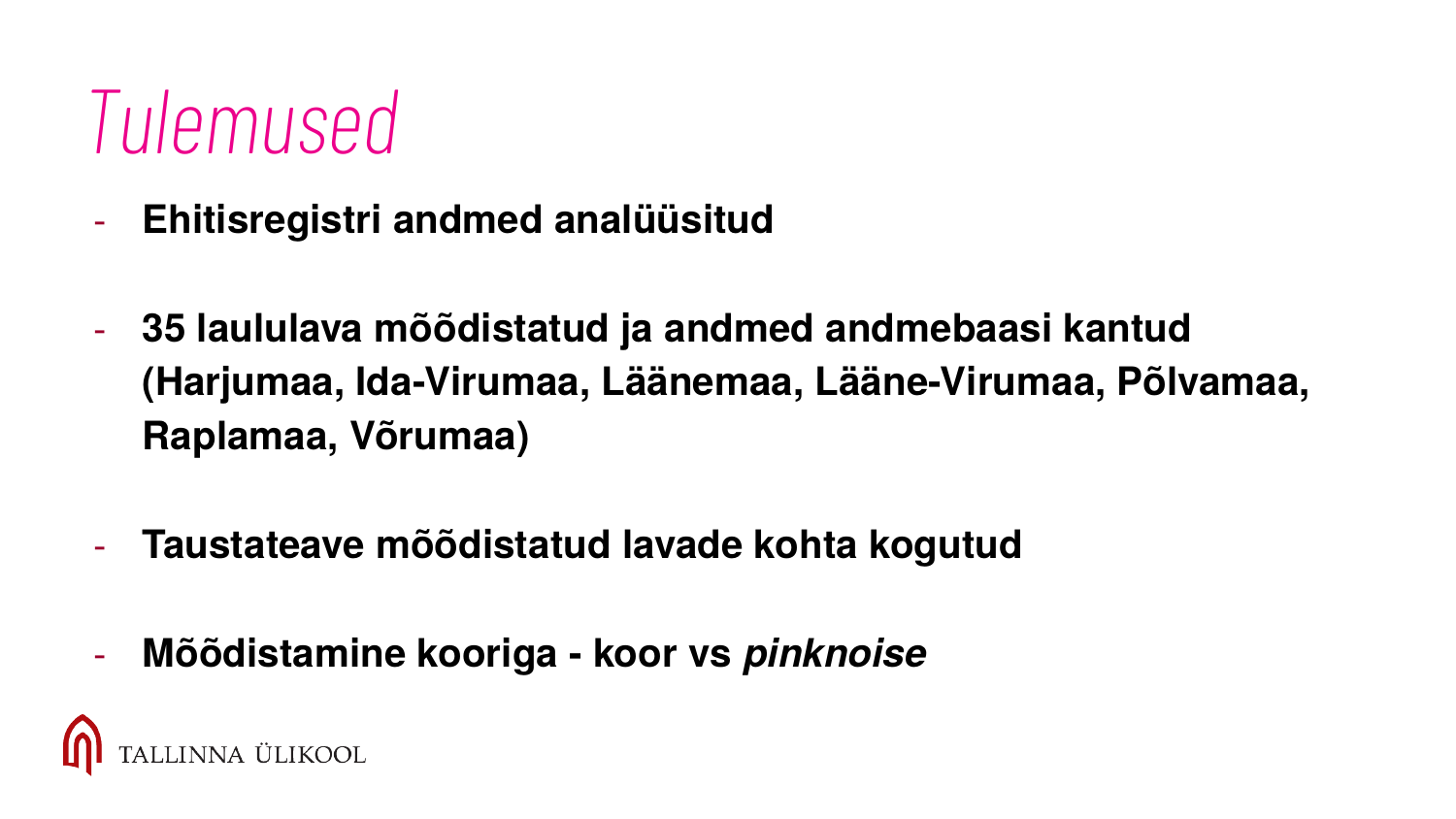

# Tulemused
Ehitisregistri andmed analüüsitud

35 laululava mõõdistatud ja andmed andmebaasi kantud (Harjumaa, Ida-Virumaa, Läänemaa, Lääne-Virumaa, Põlvamaa, Raplamaa, Võrumaa)

Taustateave mõõdistatud lavade kohta kogutud

Mõõdistamine kooriga - koor vs pinknoise